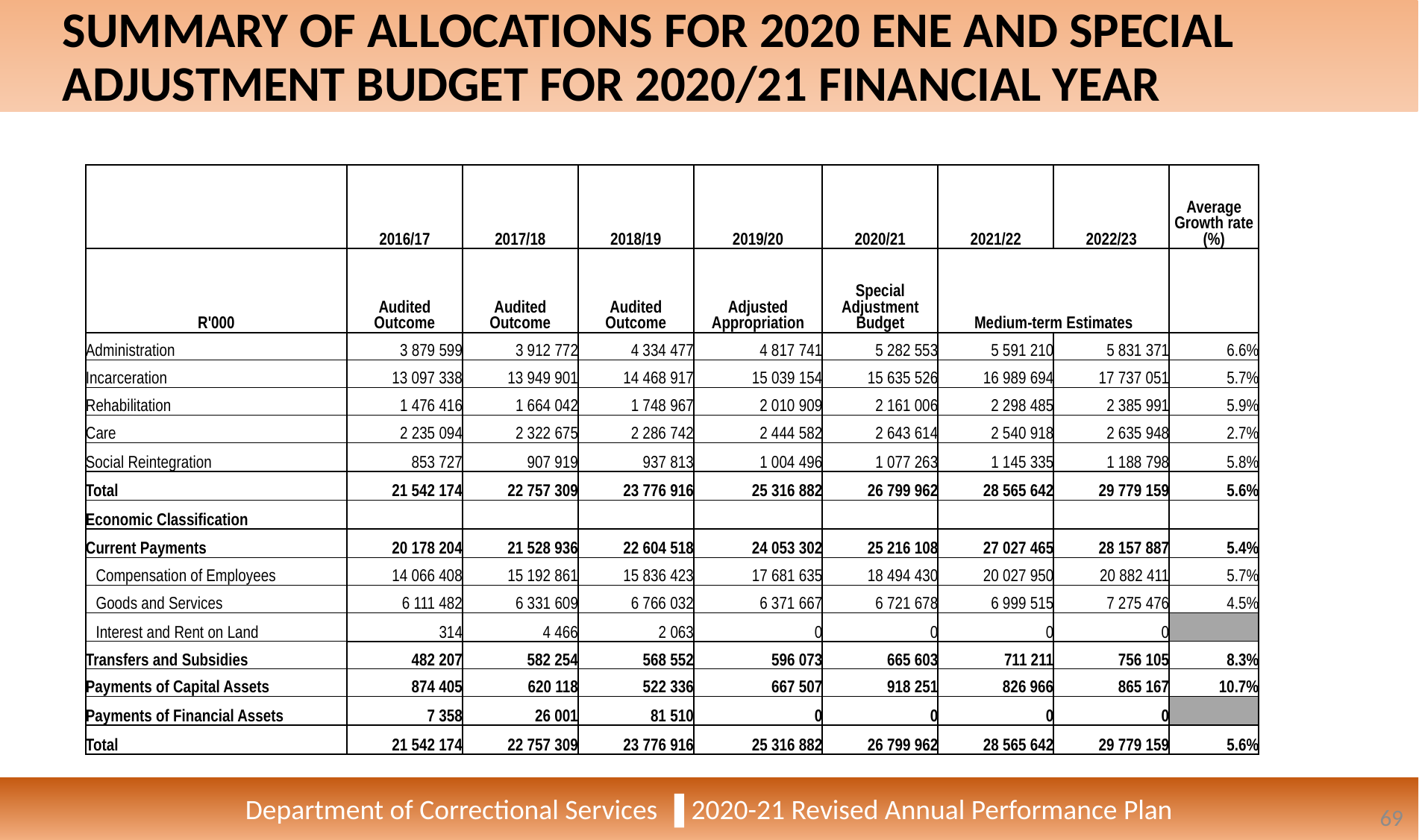

SUMMARY OF ALLOCATIONS FOR 2020 ENE AND SPECIAL ADJUSTMENT BUDGET FOR 2020/21 FINANCIAL YEAR
Department of Correctional Services ▐ 2020-21 Revised Annual Performance Plan
|  | 2016/17 | 2017/18 | 2018/19 | 2019/20 | 2020/21 | 2021/22 | 2022/23 | Average Growth rate (%) |
| --- | --- | --- | --- | --- | --- | --- | --- | --- |
| R'000 | Audited Outcome | Audited Outcome | Audited Outcome | Adjusted Appropriation | Special Adjustment Budget | Medium-term Estimates |  |  |
| Administration | 3 879 599 | 3 912 772 | 4 334 477 | 4 817 741 | 5 282 553 | 5 591 210 | 5 831 371 | 6.6% |
| Incarceration | 13 097 338 | 13 949 901 | 14 468 917 | 15 039 154 | 15 635 526 | 16 989 694 | 17 737 051 | 5.7% |
| Rehabilitation | 1 476 416 | 1 664 042 | 1 748 967 | 2 010 909 | 2 161 006 | 2 298 485 | 2 385 991 | 5.9% |
| Care | 2 235 094 | 2 322 675 | 2 286 742 | 2 444 582 | 2 643 614 | 2 540 918 | 2 635 948 | 2.7% |
| Social Reintegration | 853 727 | 907 919 | 937 813 | 1 004 496 | 1 077 263 | 1 145 335 | 1 188 798 | 5.8% |
| Total | 21 542 174 | 22 757 309 | 23 776 916 | 25 316 882 | 26 799 962 | 28 565 642 | 29 779 159 | 5.6% |
| Economic Classification |  |  |  |  |  |  |  |  |
| Current Payments | 20 178 204 | 21 528 936 | 22 604 518 | 24 053 302 | 25 216 108 | 27 027 465 | 28 157 887 | 5.4% |
| Compensation of Employees | 14 066 408 | 15 192 861 | 15 836 423 | 17 681 635 | 18 494 430 | 20 027 950 | 20 882 411 | 5.7% |
| Goods and Services | 6 111 482 | 6 331 609 | 6 766 032 | 6 371 667 | 6 721 678 | 6 999 515 | 7 275 476 | 4.5% |
| Interest and Rent on Land | 314 | 4 466 | 2 063 | 0 | 0 | 0 | 0 |  |
| Transfers and Subsidies | 482 207 | 582 254 | 568 552 | 596 073 | 665 603 | 711 211 | 756 105 | 8.3% |
| Payments of Capital Assets | 874 405 | 620 118 | 522 336 | 667 507 | 918 251 | 826 966 | 865 167 | 10.7% |
| Payments of Financial Assets | 7 358 | 26 001 | 81 510 | 0 | 0 | 0 | 0 |  |
| Total | 21 542 174 | 22 757 309 | 23 776 916 | 25 316 882 | 26 799 962 | 28 565 642 | 29 779 159 | 5.6% |
69